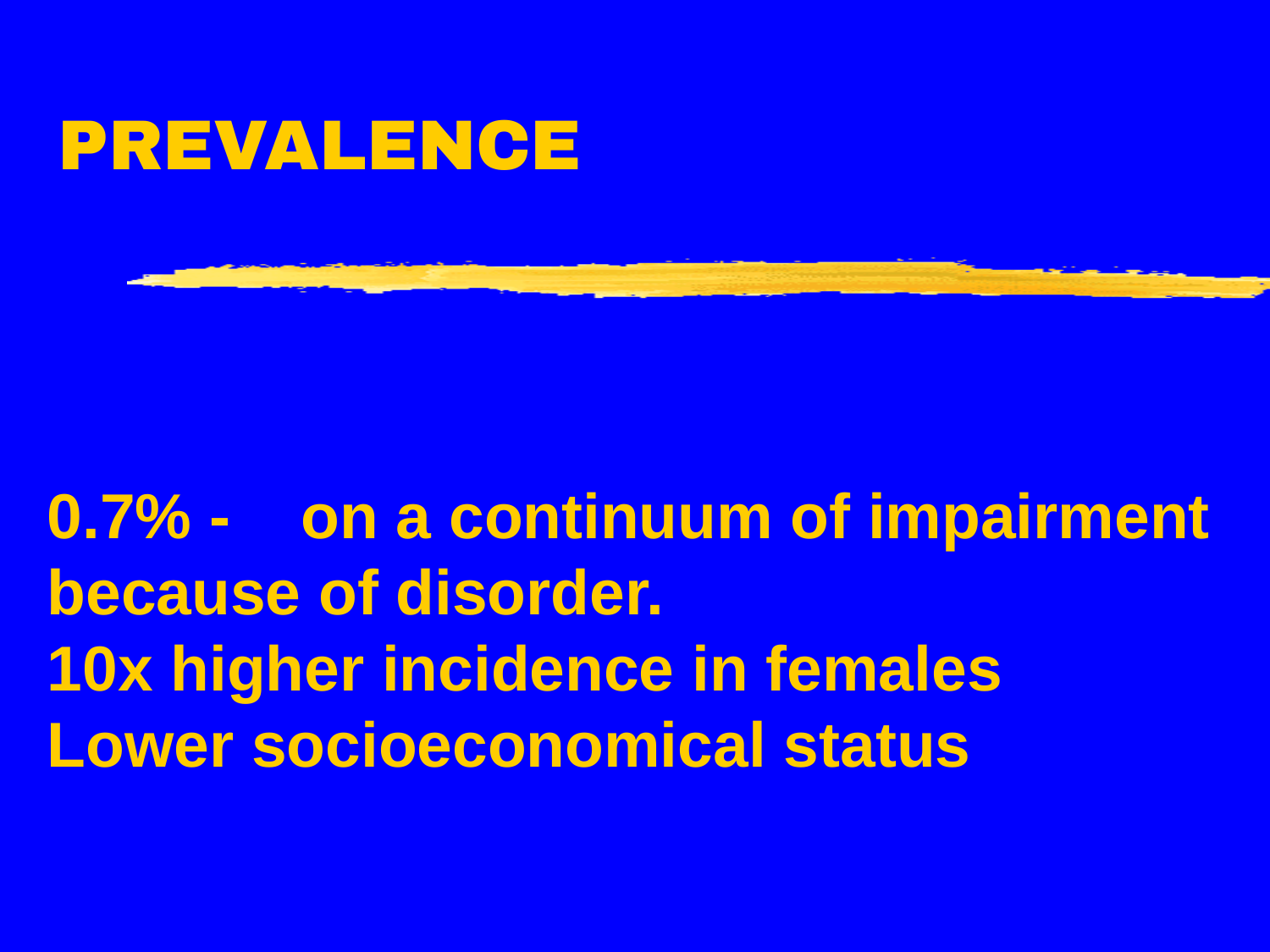

0.7% - 	on a continuum of impairment because of disorder.
10x higher incidence in females
Lower socioeconomical status
# PREVALENCE